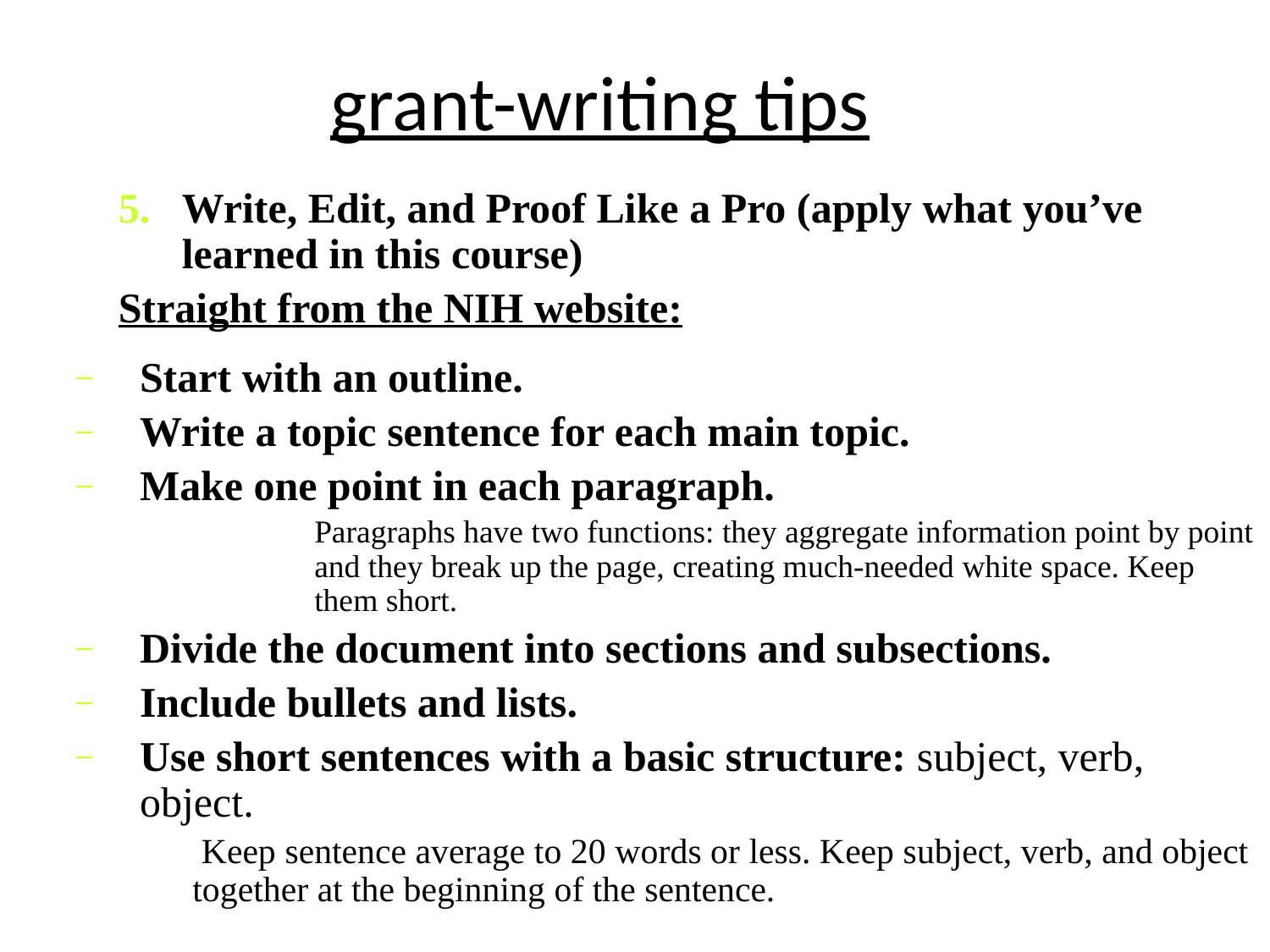

# grant-writing tips
Write, Edit, and Proof Like a Pro (apply what you’ve learned in this course)
Straight from the NIH website:
Start with an outline.
Write a topic sentence for each main topic.
Make one point in each paragraph.
	Paragraphs have two functions: they aggregate information point by point and they break up the page, creating much-needed white space. Keep them short.
Divide the document into sections and subsections.
Include bullets and lists.
Use short sentences with a basic structure: subject, verb, object.
	 Keep sentence average to 20 words or less. Keep subject, verb, and object together at the beginning of the sentence.